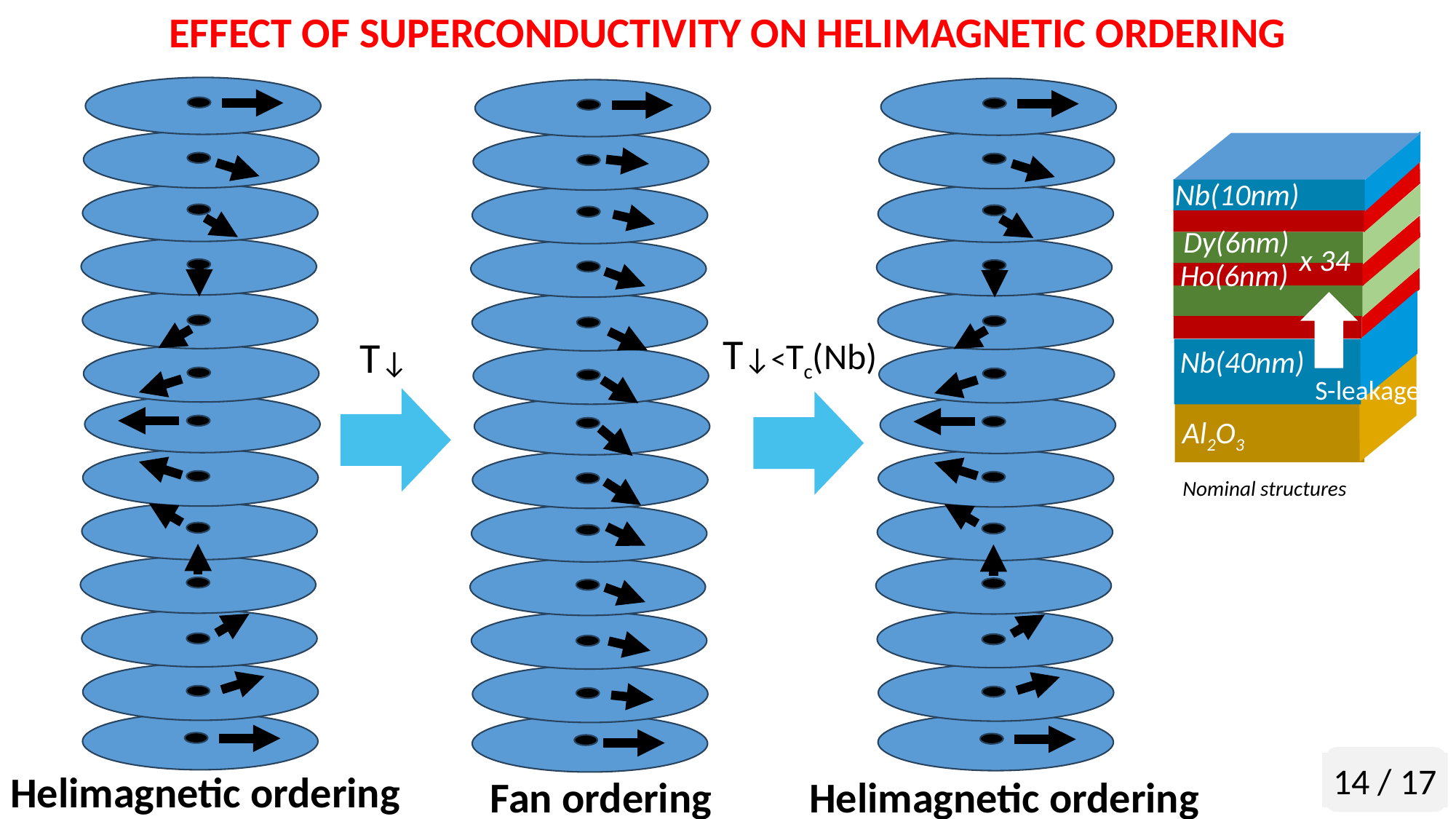

EFFECT OF SUPERCONDUCTIVITY ON HELIMAGNETIC ORDERING

Nb(10nm)

Dy(6nm)

x 34

Ho(6nm)

T↓<Tc(Nb)
T↓
Nb(40nm)

S-leakage

Al2O3

    Nominal structures

14 / 17
Helimagnetic ordering
Fan ordering
Helimagnetic ordering